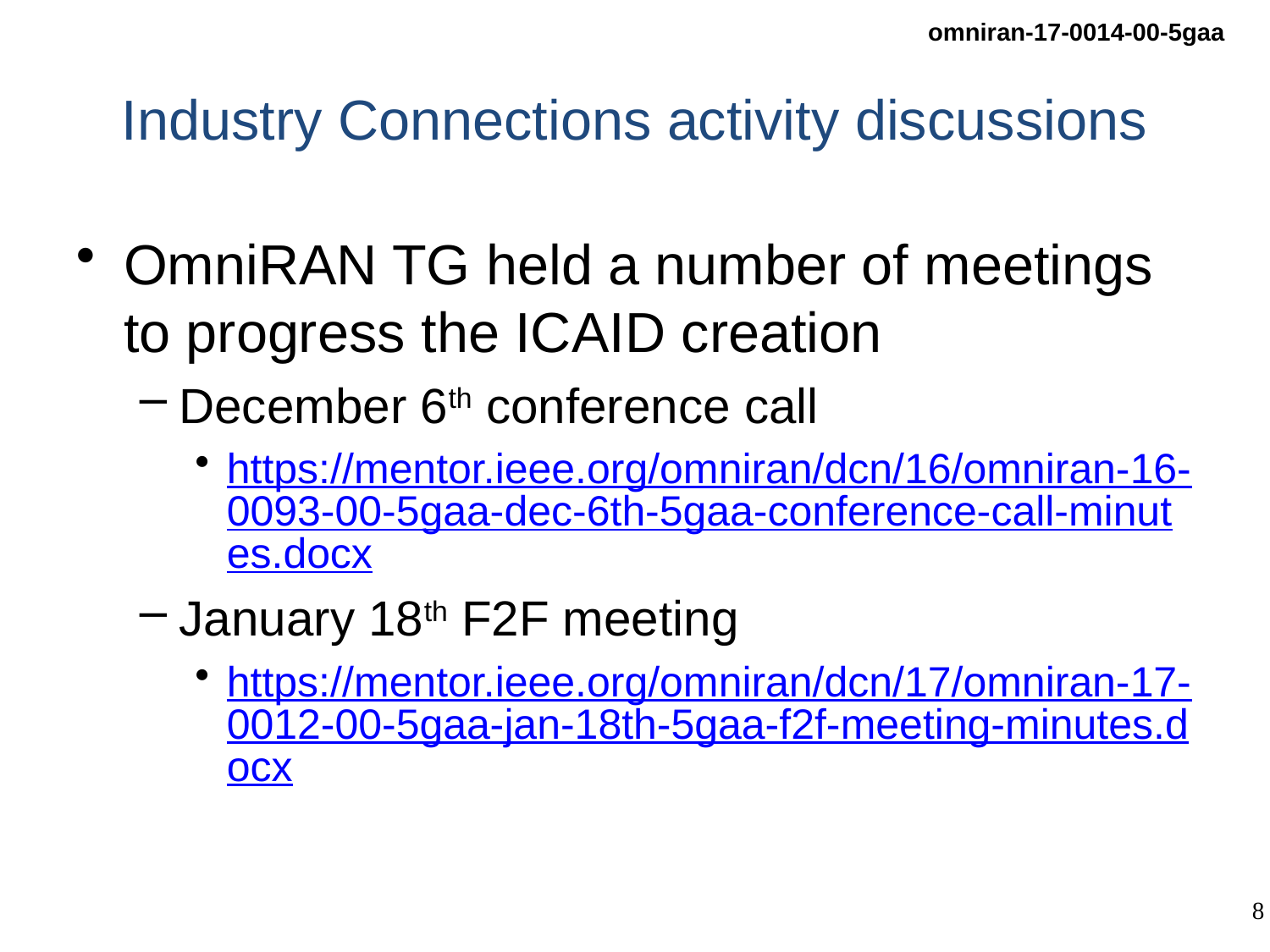

# Industry Connections activity discussions
OmniRAN TG held a number of meetings to progress the ICAID creation
December 6th conference call
https://mentor.ieee.org/omniran/dcn/16/omniran-16-0093-00-5gaa-dec-6th-5gaa-conference-call-minutes.docx
January 18th F2F meeting
https://mentor.ieee.org/omniran/dcn/17/omniran-17-0012-00-5gaa-jan-18th-5gaa-f2f-meeting-minutes.docx